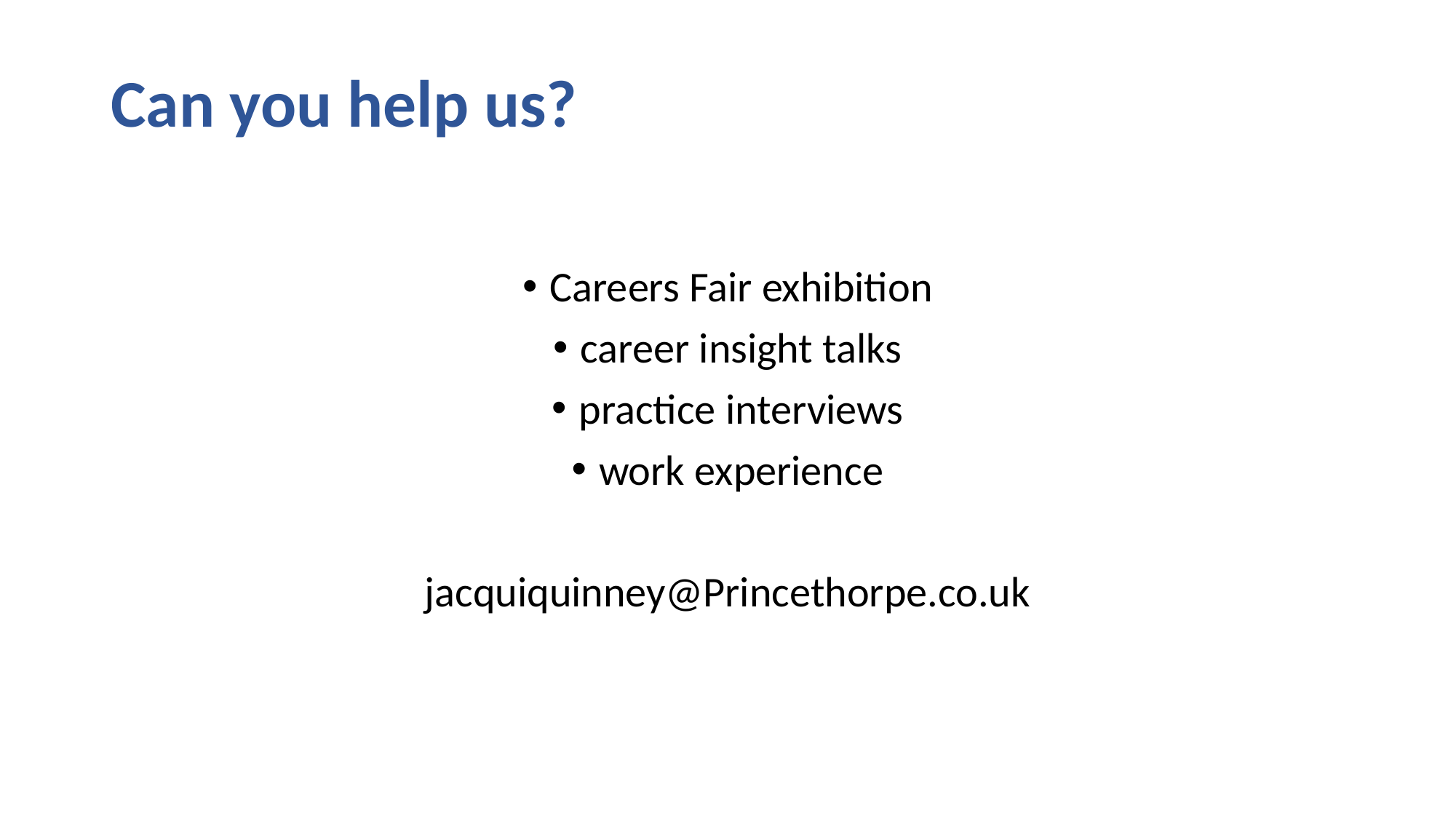

# Can you help us?

Careers Fair exhibition
career insight talks
practice interviews
work experience

jacquiquinney@Princethorpe.co.uk